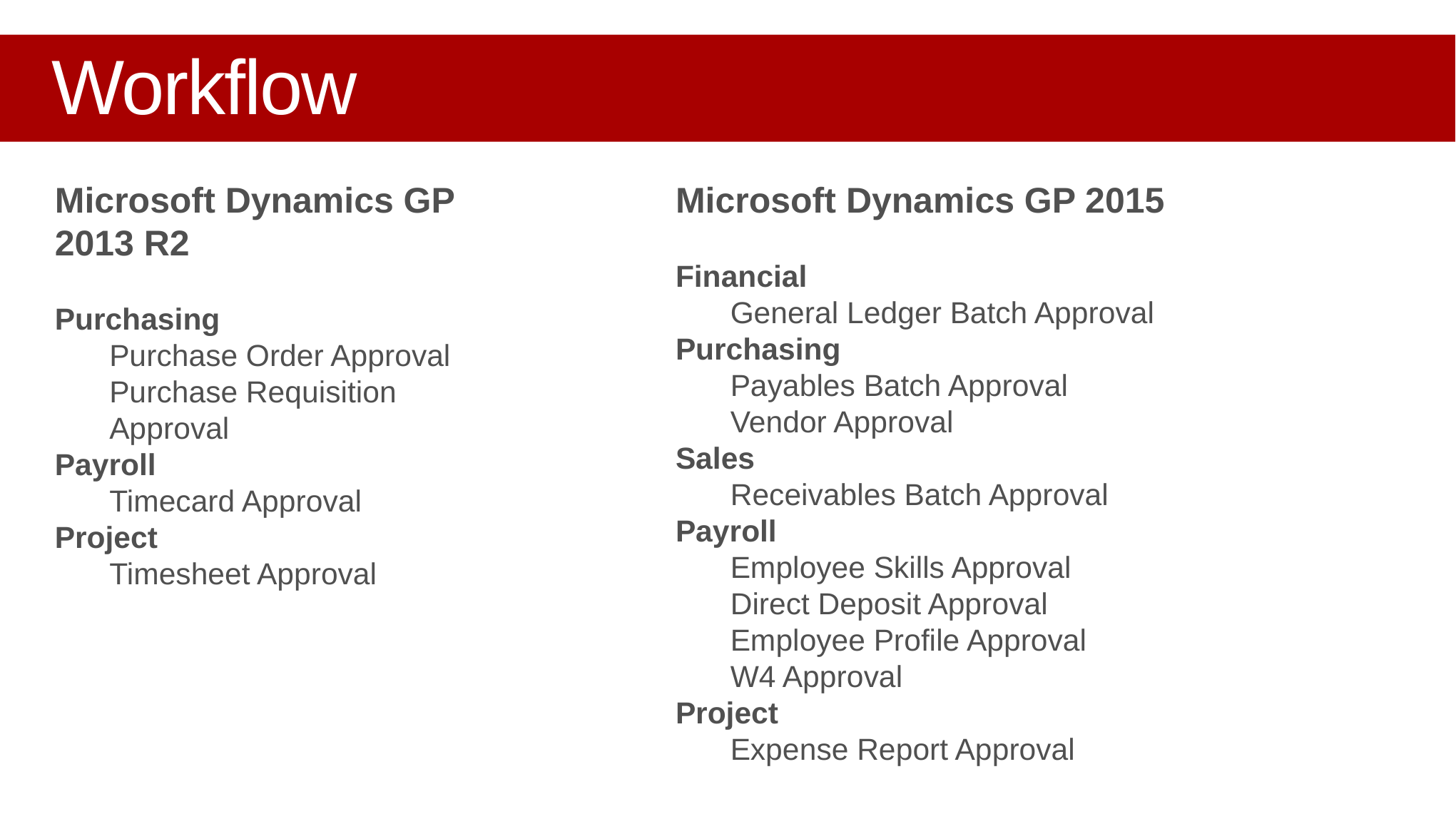

Workflow
Microsoft Dynamics GP 2013 R2

Purchasing
Purchase Order Approval
Purchase Requisition Approval
Payroll
Timecard Approval
Project
Timesheet Approval
Microsoft Dynamics GP 2015

Financial
General Ledger Batch Approval
Purchasing
Payables Batch Approval
Vendor Approval
Sales
Receivables Batch Approval
Payroll
Employee Skills Approval
Direct Deposit Approval
Employee Profile Approval
W4 Approval
Project
Expense Report Approval